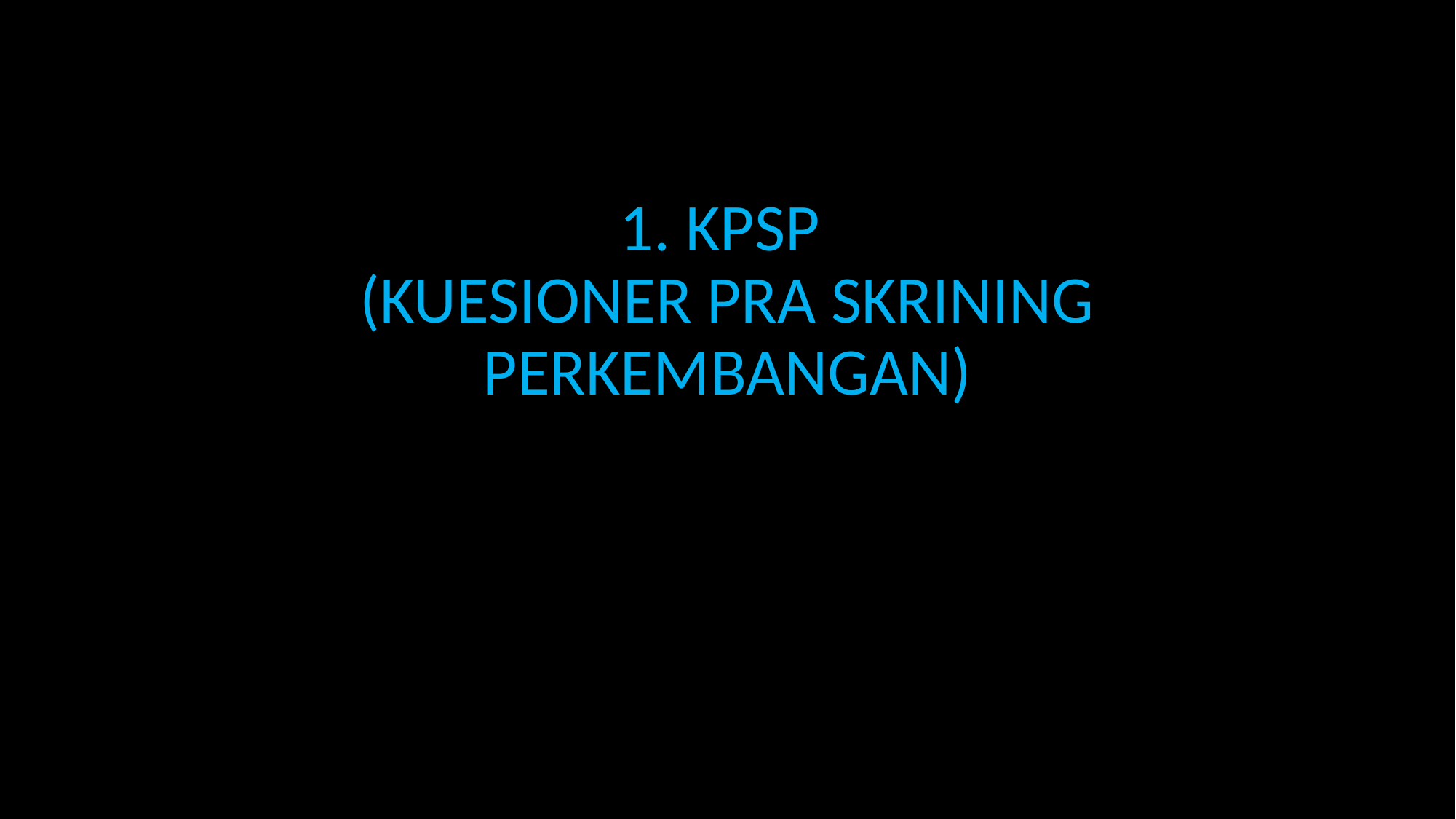

# 1. KPSP (KUESIONER PRA SKRINING PERKEMBANGAN)